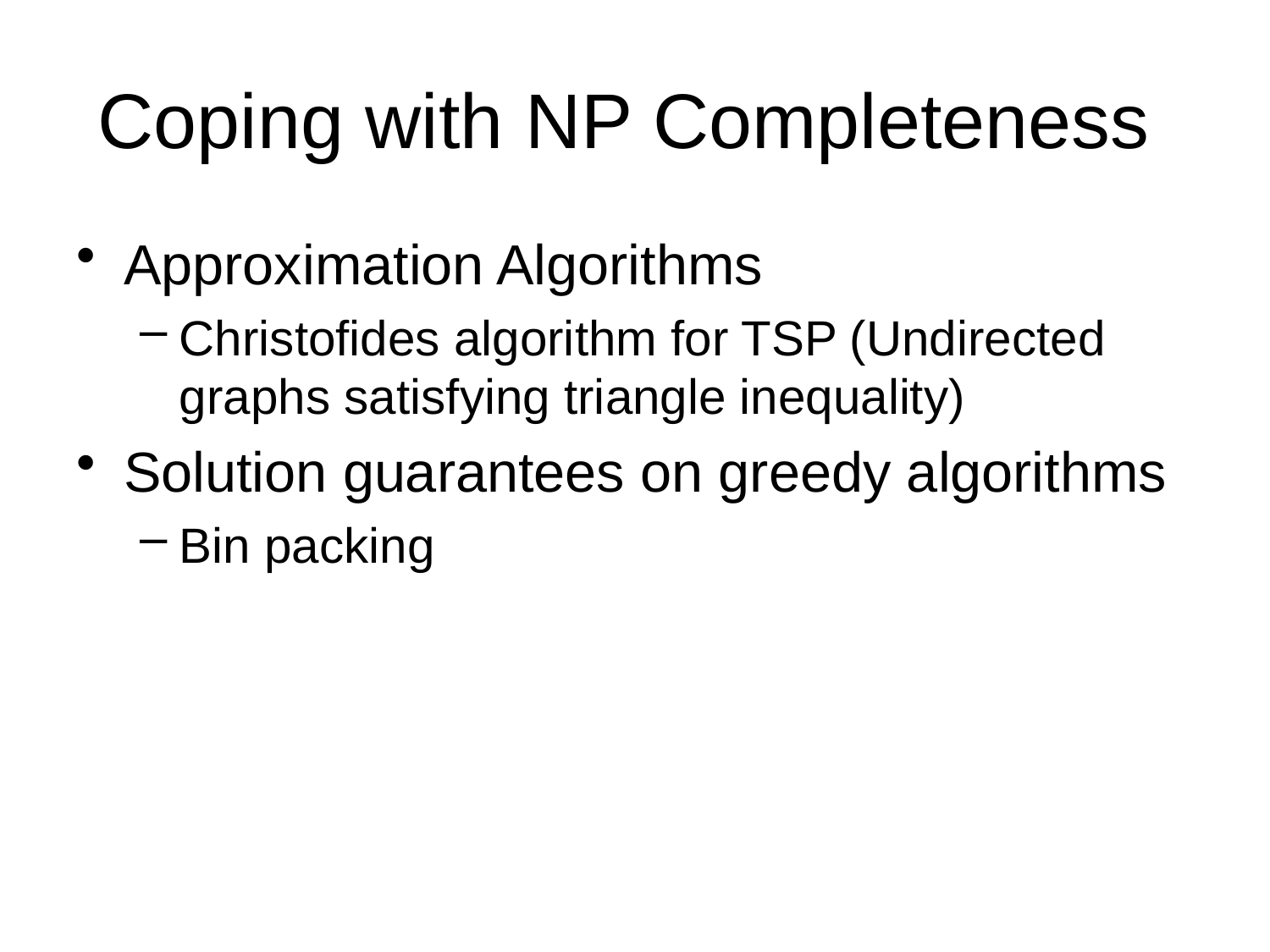

# Coping with NP Completeness
Approximation Algorithms
Christofides algorithm for TSP (Undirected graphs satisfying triangle inequality)
Solution guarantees on greedy algorithms
Bin packing